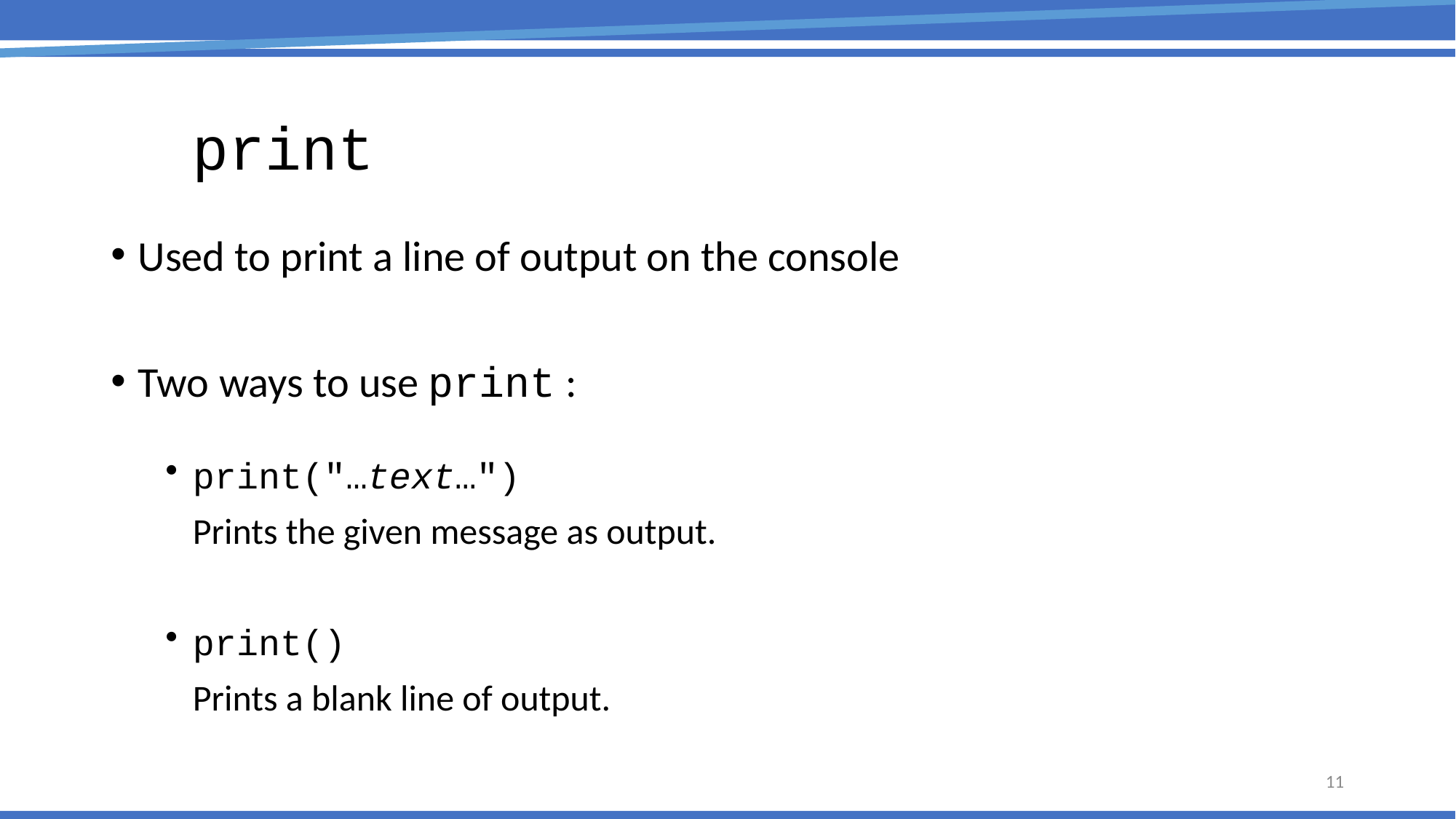

Used to print a line of output on the console

Two ways to use print :

print("…text…")
	Prints the given message as output.

print()
	Prints a blank line of output.
print
11